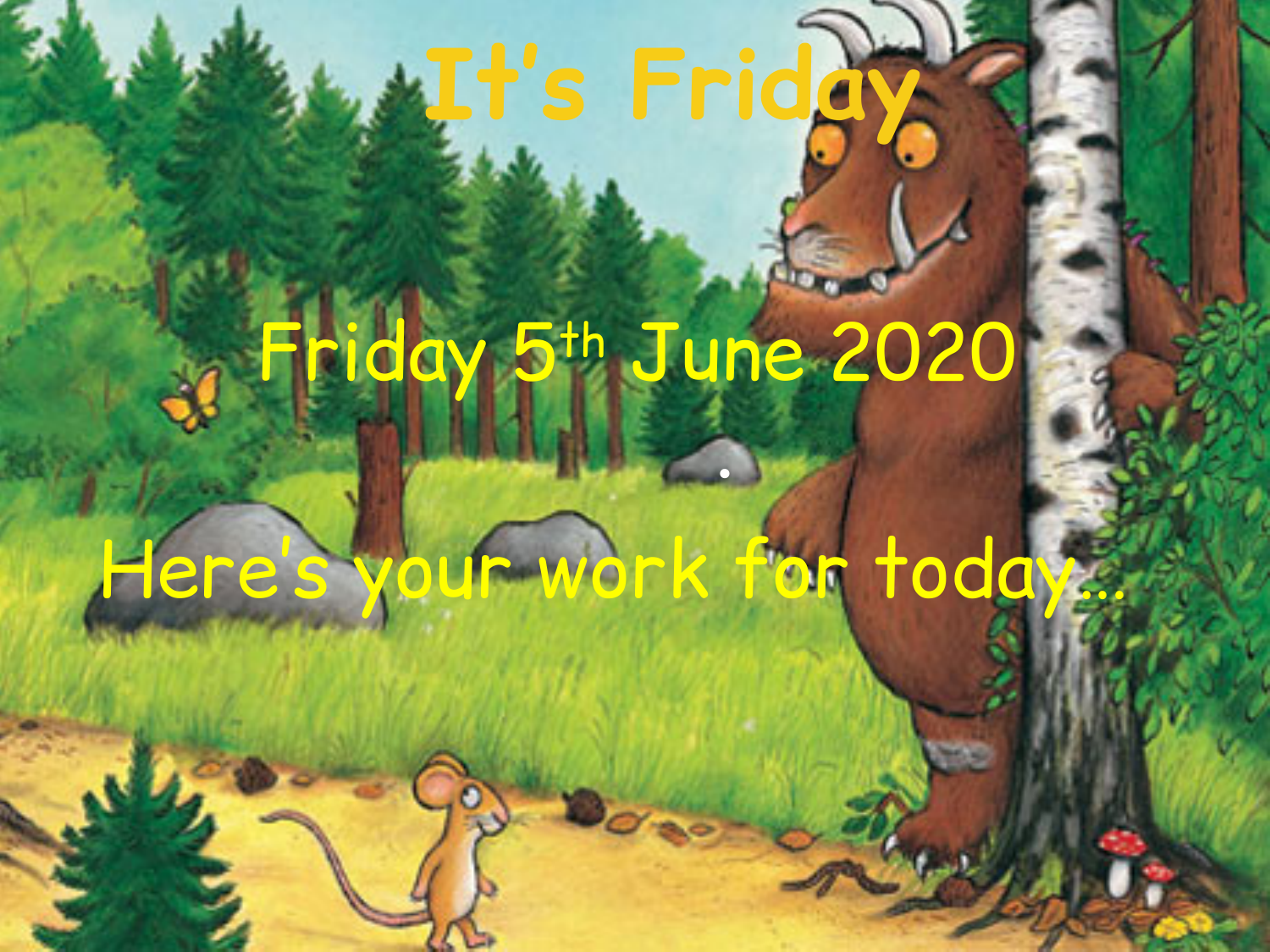

# It’s Friday
  Friday 5th June 2020

Here’s your work for today…
.